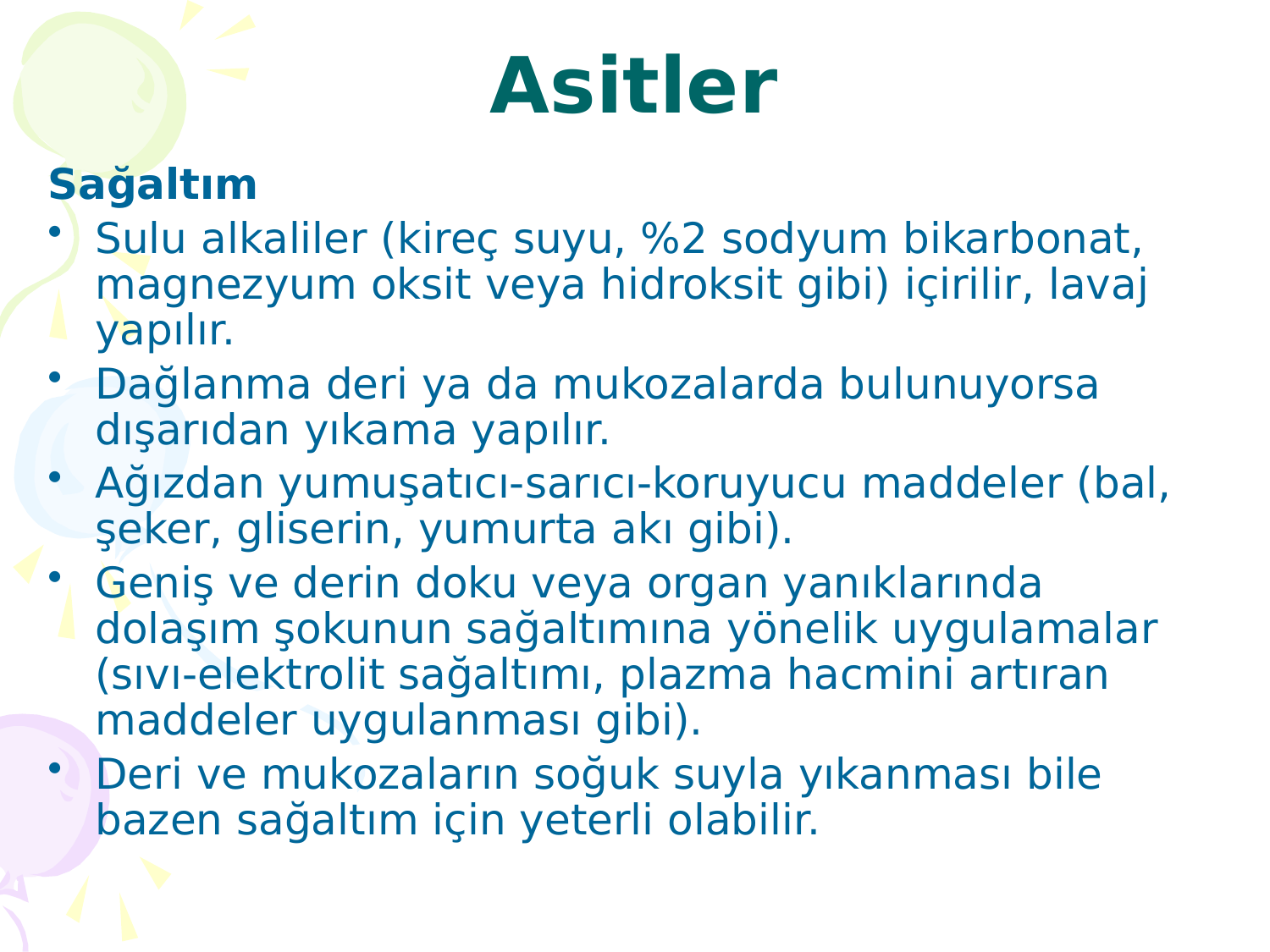

# Asitler
Sağaltım
Sulu alkaliler (kireç suyu, %2 sodyum bikarbonat, magnezyum oksit veya hidroksit gibi) içirilir, lavaj yapılır.
Dağlanma deri ya da mukozalarda bulunuyorsa dışarıdan yıkama yapılır.
Ağızdan yumuşatıcı-sarıcı-koruyucu maddeler (bal, şeker, gliserin, yumurta akı gibi).
Geniş ve derin doku veya organ yanıklarında dolaşım şokunun sağaltımına yönelik uygulamalar (sıvı-elektrolit sağaltımı, plazma hacmini artıran maddeler uygulanması gibi).
Deri ve mukozaların soğuk suyla yıkanması bile bazen sağaltım için yeterli olabilir.